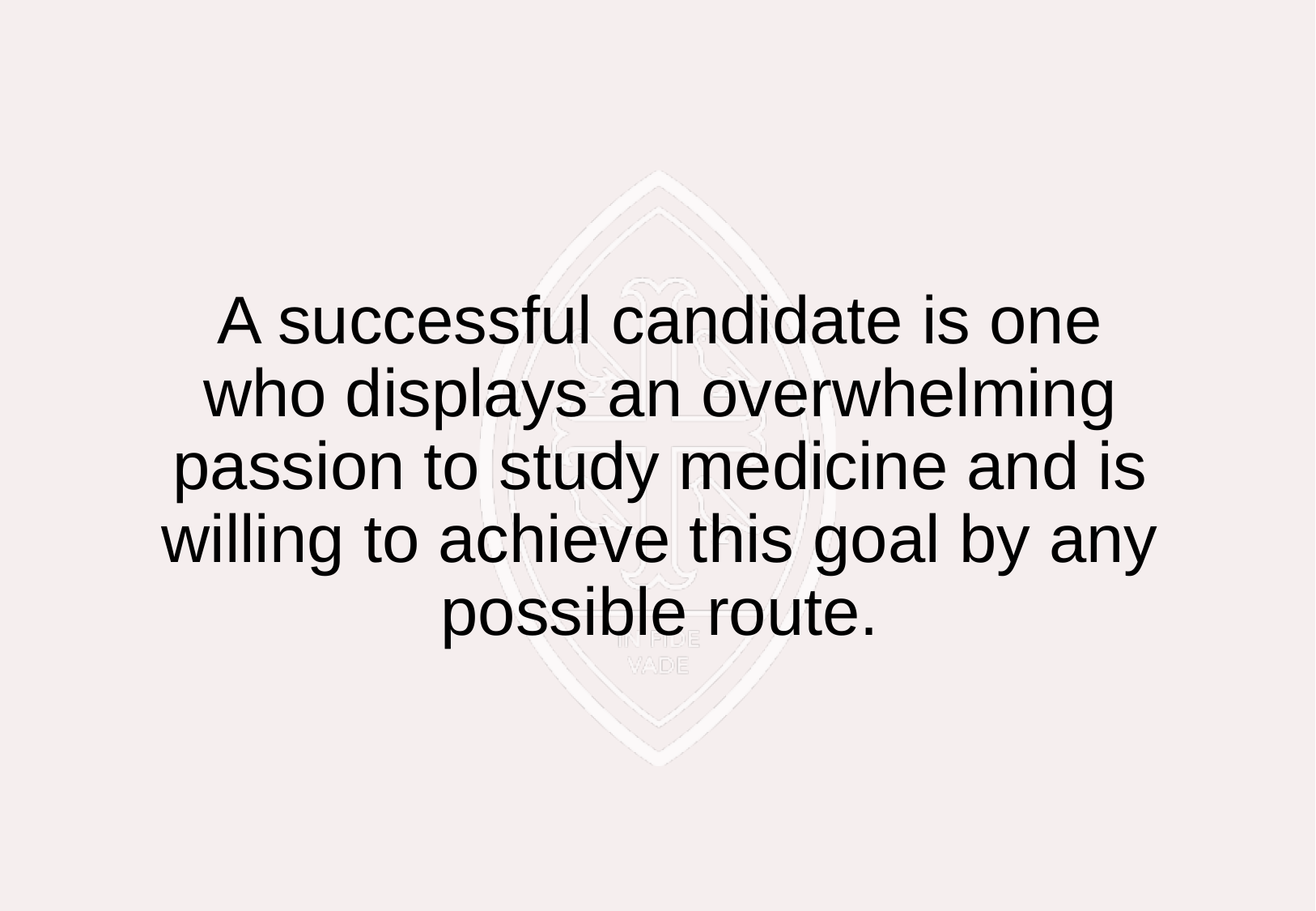

A successful candidate is one who displays an overwhelming passion to study medicine and is willing to achieve this goal by any possible route.